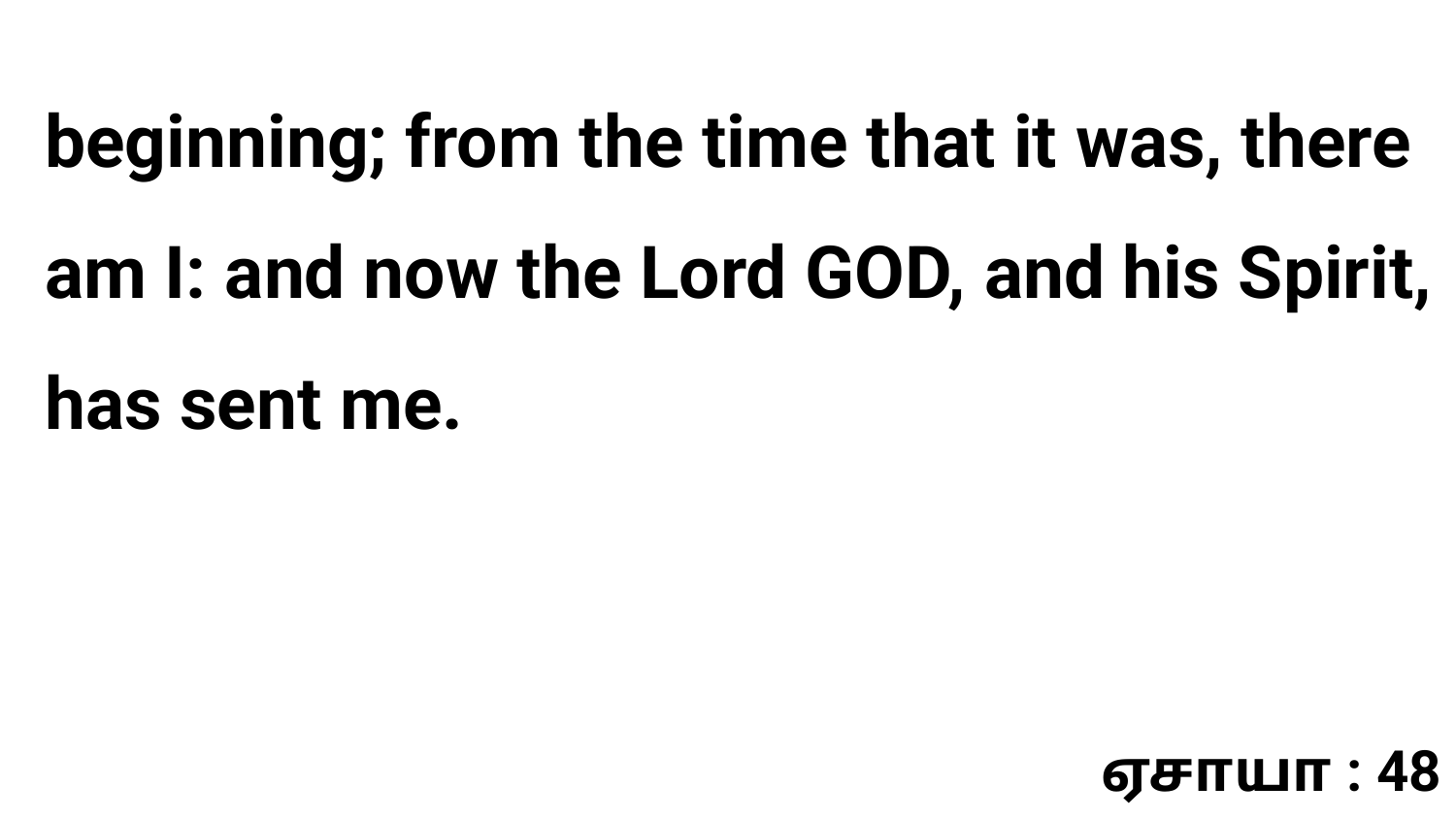

beginning; from the time that it was, there am I: and now the Lord GOD, and his Spirit, has sent me.
ஏசாயா : 48